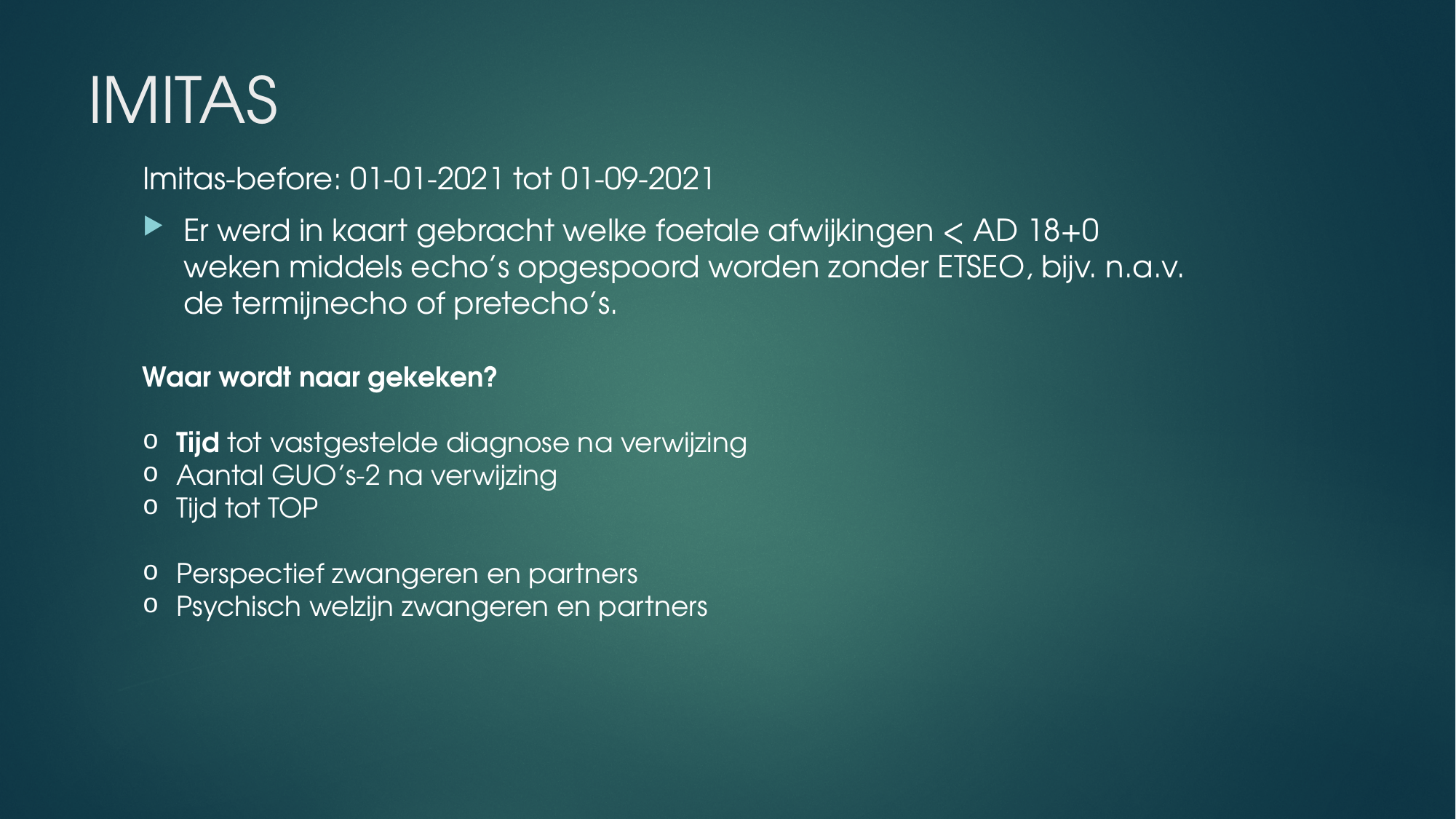

# IMITAS
Imitas-before: 01-01-2021 tot 01-09-2021
Er werd in kaart gebracht welke foetale afwijkingen < AD 18+0 weken middels echo’s opgespoord worden zonder ETSEO, bijv. n.a.v. de termijnecho of pretecho’s.

Waar wordt naar gekeken?

Tijd tot vastgestelde diagnose na verwijzing
Aantal GUO’s-2 na verwijzing
Tijd tot TOP

Perspectief zwangeren en partners
Psychisch welzijn zwangeren en partners